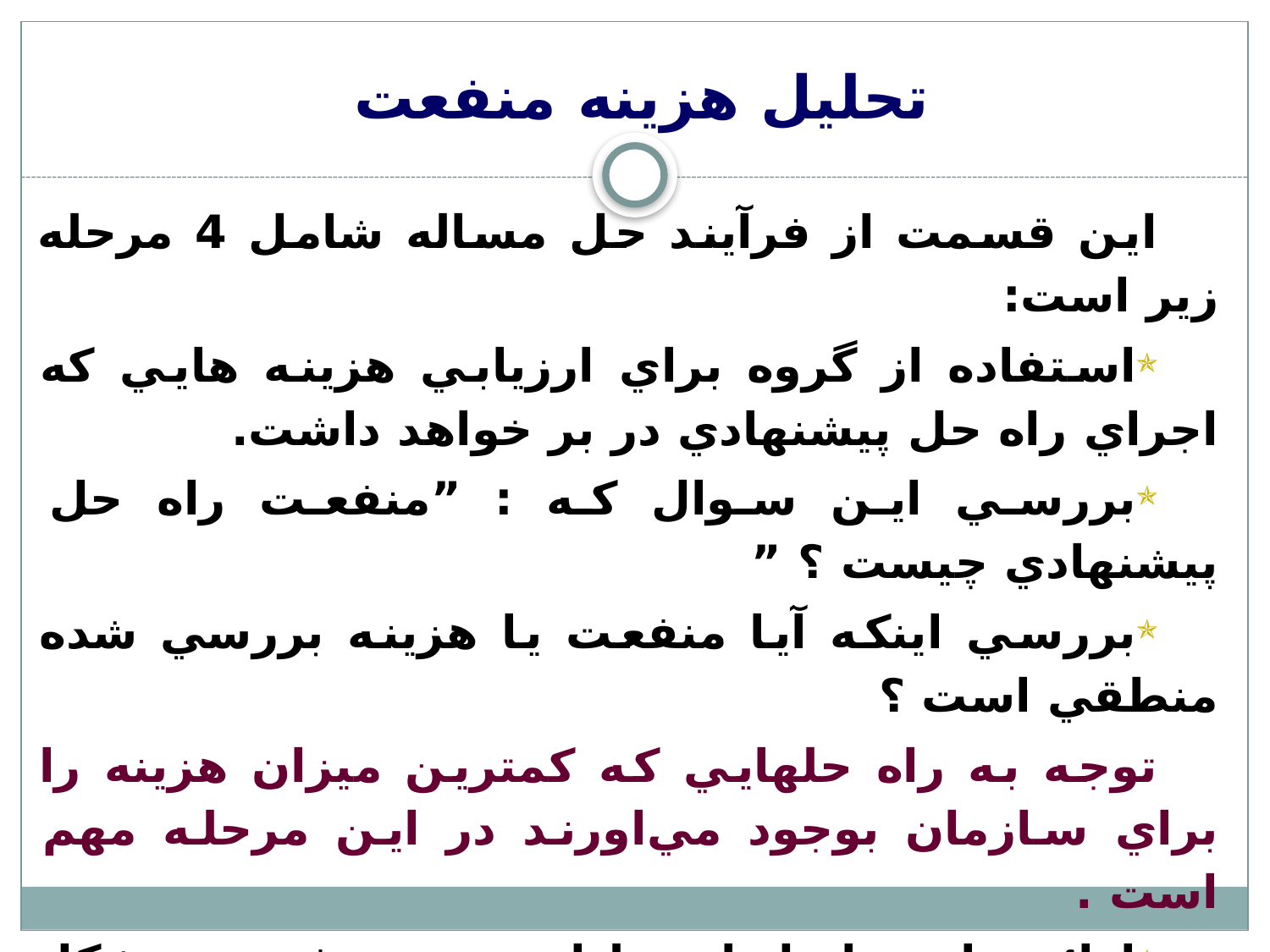

# تحليل هزينه منفعت
اين قسمت از فرآيند حل مساله شامل 4 مرحله زير است:
استفاده از گروه براي ارزيابي هزينه هايي كه اجراي راه حل پيشنهادي در بر خواهد داشت.
بررسي اين سوال كه : ”منفعت راه حل پيشنهادي چيست ؟ ”
بررسي اينكه آيا منفعت يا هزينه بررسي شده منطقي است ؟
توجه به راه حلهايي كه كمترين ميزان هزينه را براي سازمان بوجود مي‌اورند در اين مرحله مهم است .
ارائه نتايج حاصل از تحليل هزينه منفعت به شكل مناسب.